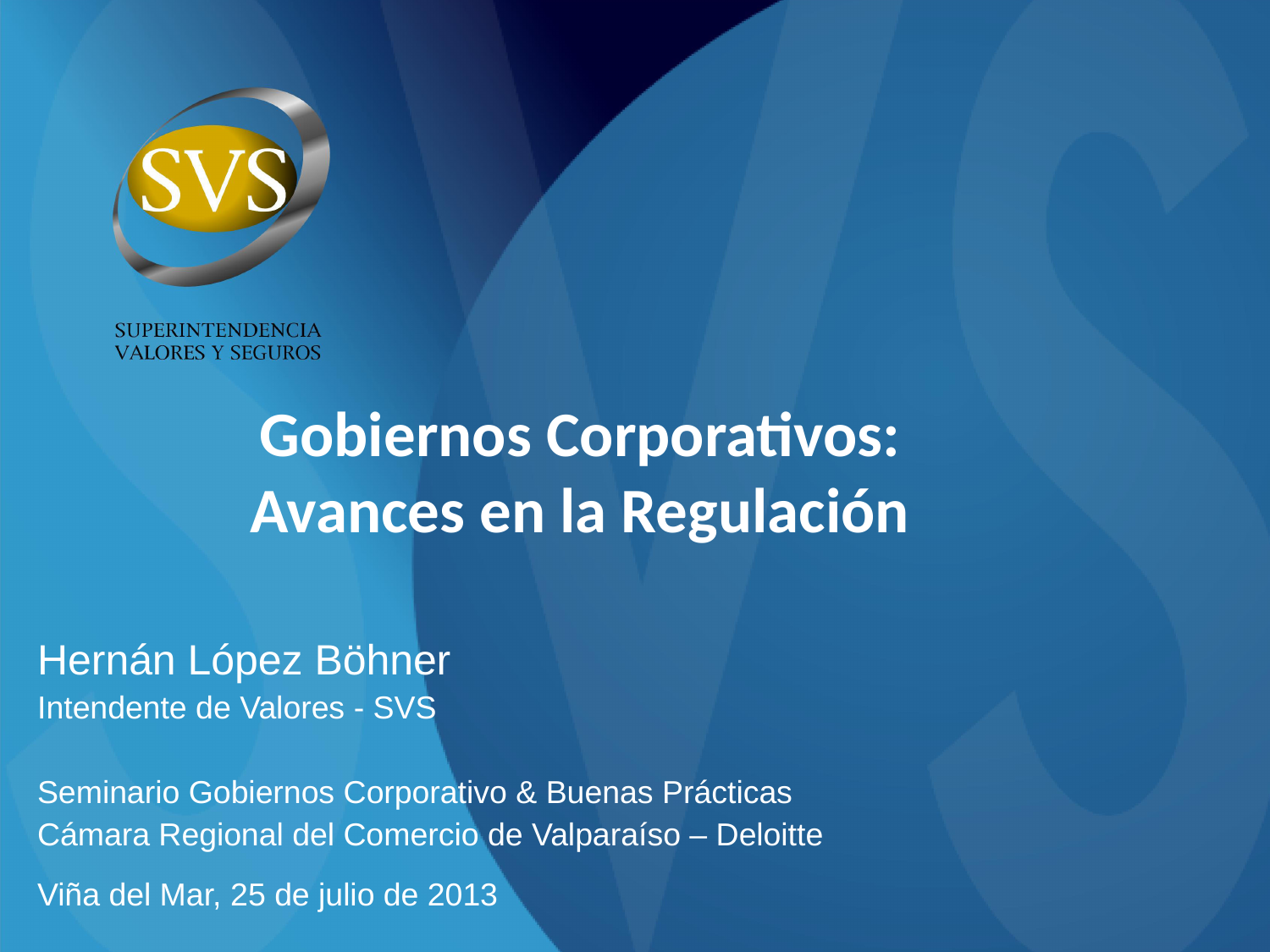

Gobiernos Corporativos:
Avances en la Regulación
Hernán López Böhner
Intendente de Valores - SVS

Seminario Gobiernos Corporativo & Buenas Prácticas
Cámara Regional del Comercio de Valparaíso – Deloitte

Viña del Mar, 25 de julio de 2013